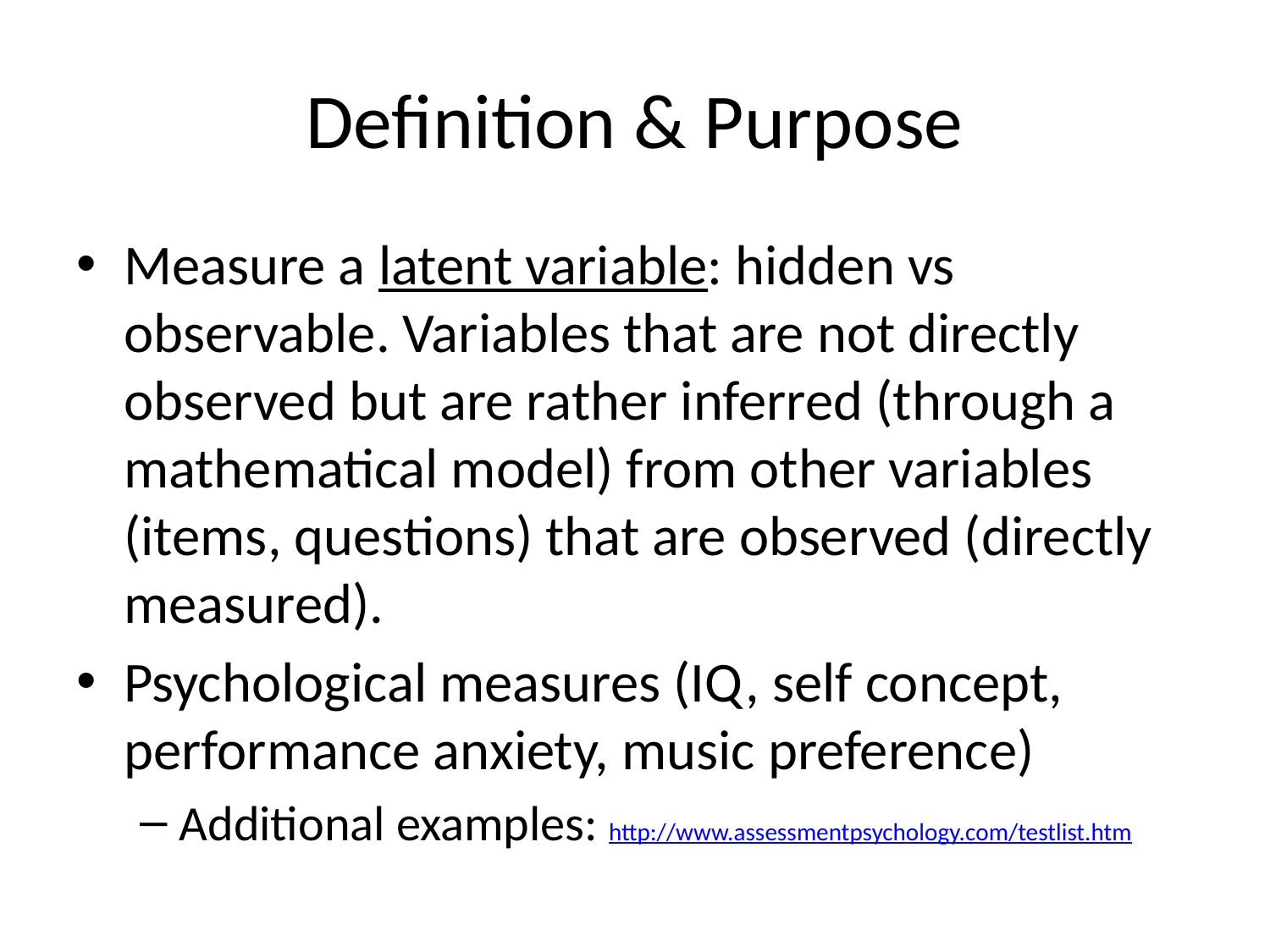

# Definition & Purpose
Measure a latent variable: hidden vs observable. Variables that are not directly observed but are rather inferred (through a mathematical model) from other variables (items, questions) that are observed (directly measured).
Psychological measures (IQ, self concept, performance anxiety, music preference)
Additional examples: http://www.assessmentpsychology.com/testlist.htm